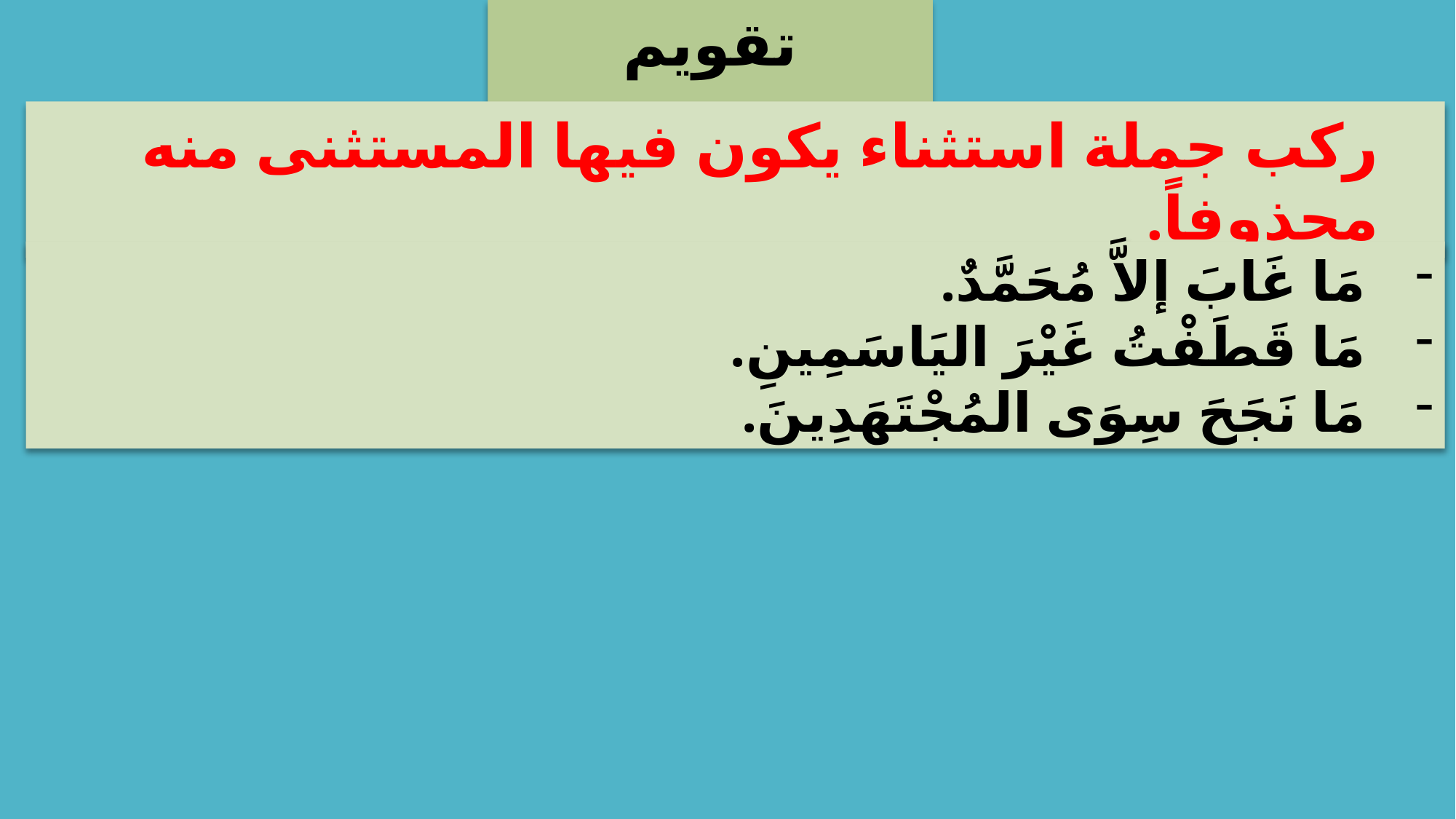

تقويم تشخيصي
ركب جملة استثناء يكون فيها المستثنى منه محذوفاً.
مَا غَابَ إلاَّ مُحَمَّدٌ.
مَا قَطَفْتُ غَيْرَ اليَاسَمِينِ.
مَا نَجَحَ سِوَى المُجْتَهَدِينَ.